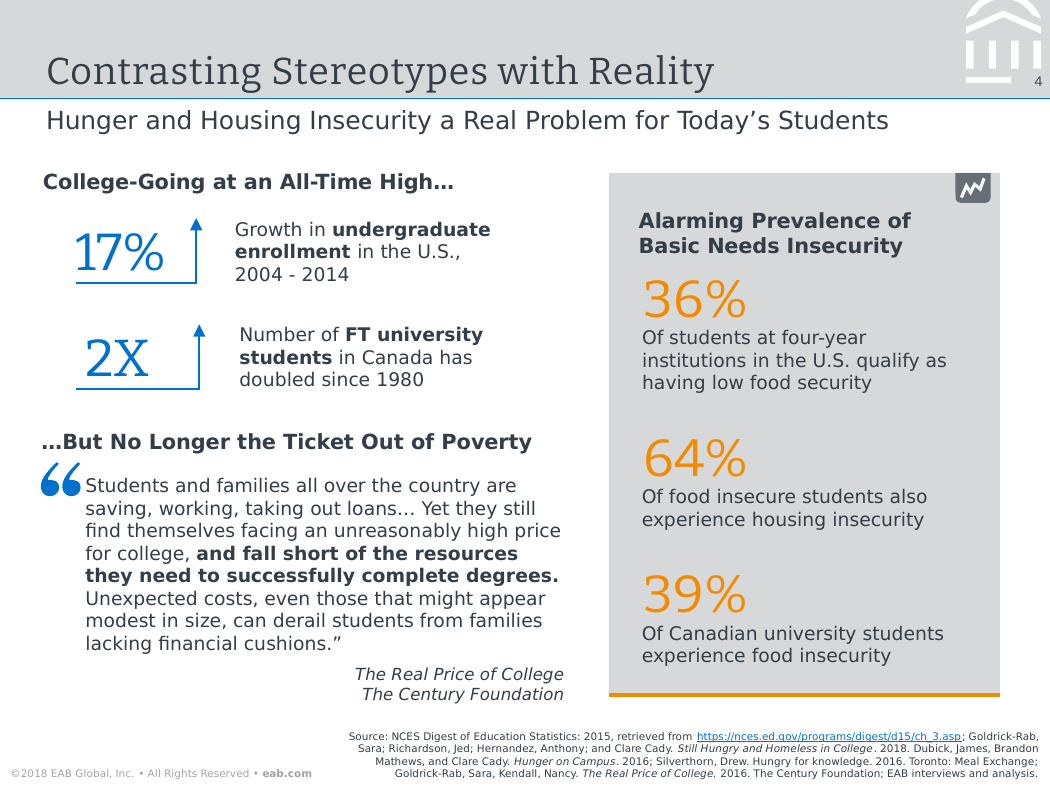

# Contrasting Stereotypes with Reality
Hunger and Housing Insecurity a Real Problem for Today’s Students
College-Going at an All-Time High…
Alarming Prevalence of Basic Needs Insecurity

Growth in undergraduate enrollment in the U.S., 2004 - 2014
17%

36%
Of students at four-year institutions in the U.S. qualify as having low food security
Number of FT university students in Canada has doubled since 1980

2X
64%
Of food insecure students also experience housing insecurity
…But No Longer the Ticket Out of Poverty

Students and families all over the country are saving, working, taking out loans… Yet they still find themselves facing an unreasonably high price for college, and fall short of the resources they need to successfully complete degrees. Unexpected costs, even those that might appear modest in size, can derail students from families lacking financial cushions.”
The Real Price of College
The Century Foundation
39%
Of Canadian university students experience food insecurity
Source: NCES Digest of Education Statistics: 2015, retrieved from https://nces.ed.gov/programs/digest/d15/ch_3.asp; Goldrick-Rab, Sara; Richardson, Jed; Hernandez, Anthony; and Clare Cady. Still Hungry and Homeless in College. 2018. Dubick, James, Brandon Mathews, and Clare Cady. Hunger on Campus. 2016; Silverthorn, Drew. Hungry for knowledge. 2016. Toronto: Meal Exchange; Goldrick-Rab, Sara, Kendall, Nancy. The Real Price of College. 2016. The Century Foundation; EAB interviews and analysis.